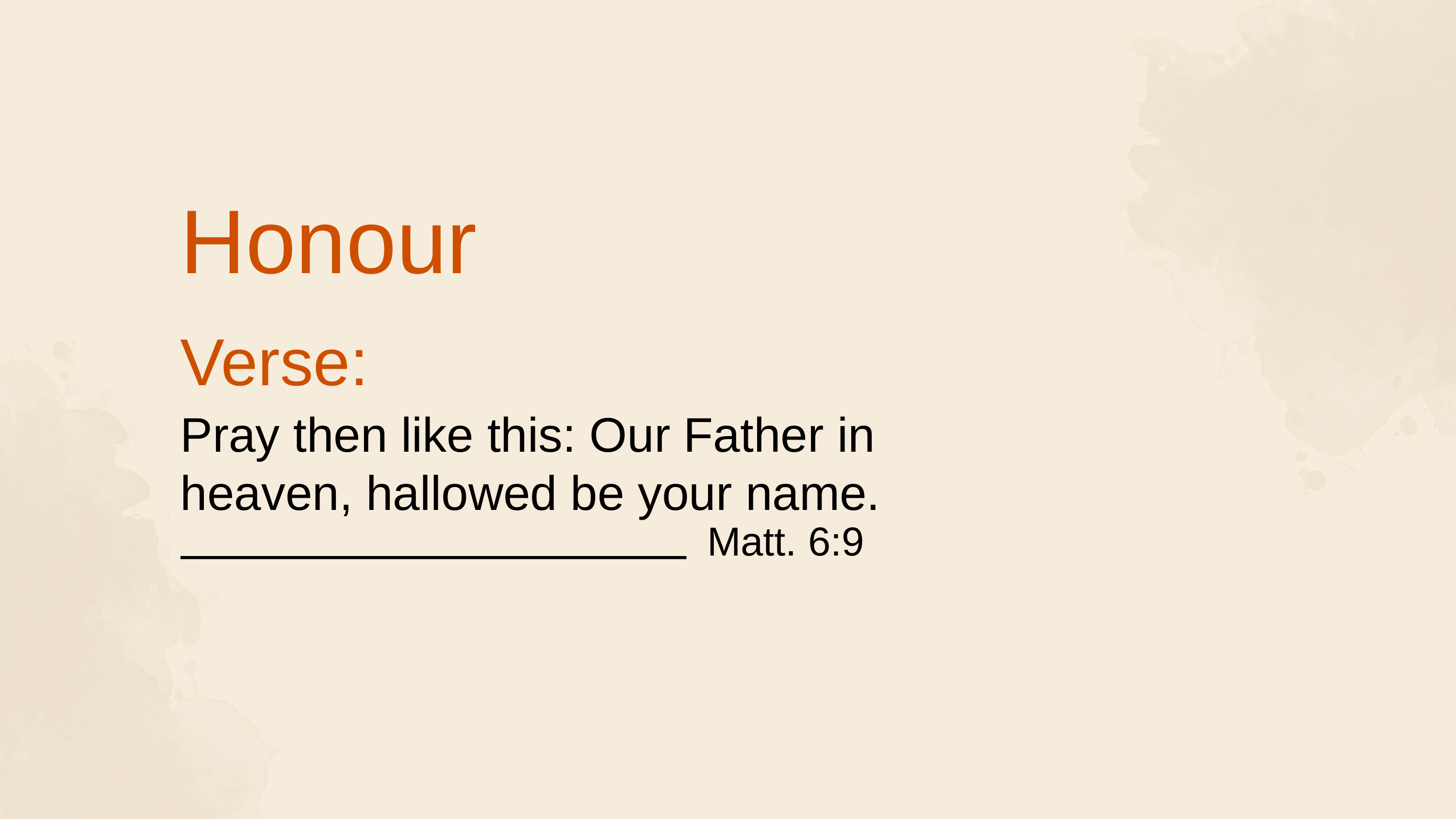

Honour

Verse:
Pray then like this: Our Father in heaven, hallowed be your name.
Matt. 6:9